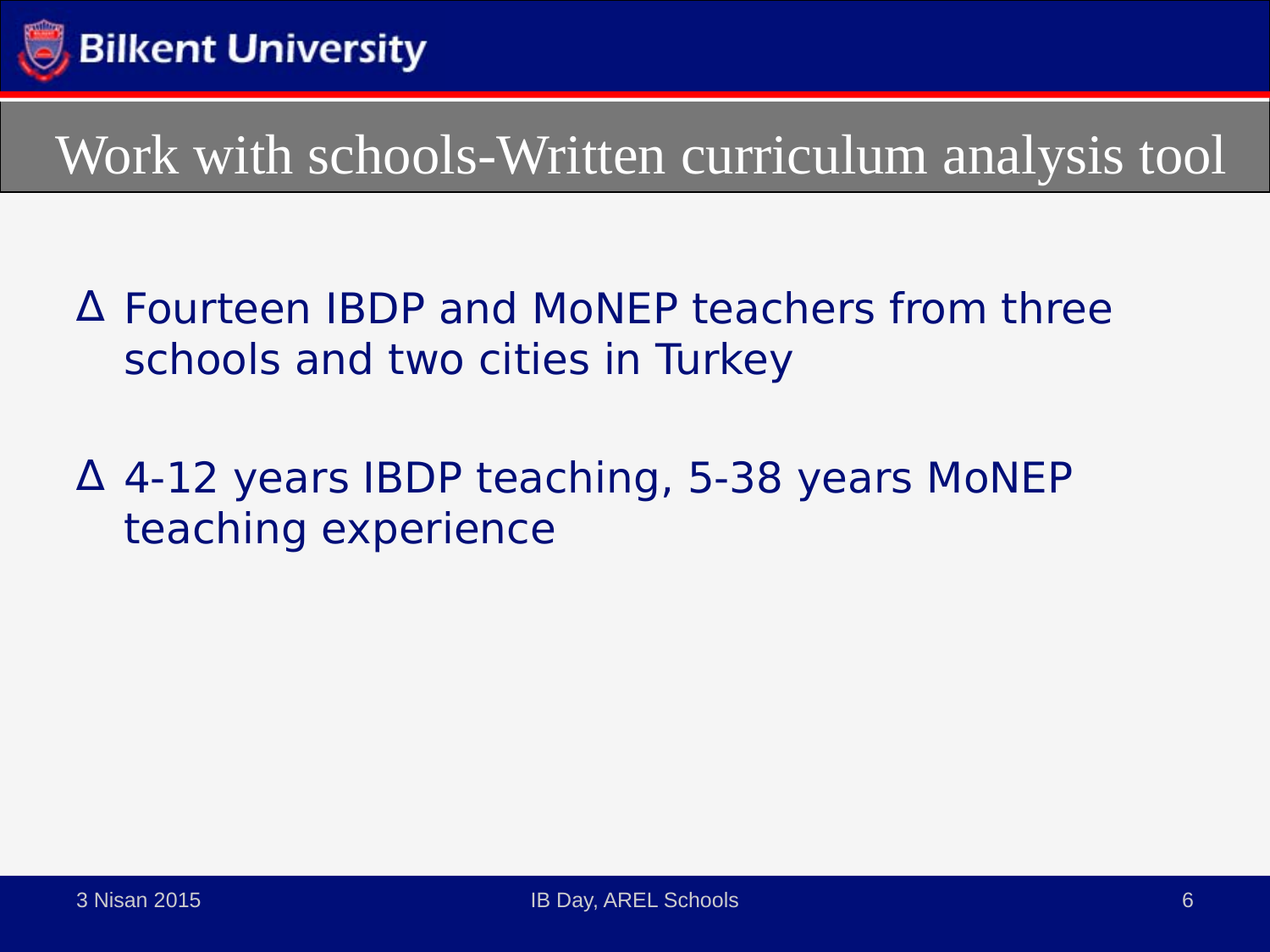

# Work with schools-Written curriculum analysis tool
Fourteen IBDP and MoNEP teachers from three schools and two cities in Turkey

4-12 years IBDP teaching, 5-38 years MoNEP teaching experience
3 Nisan 2015
IB Day, AREL Schools
6